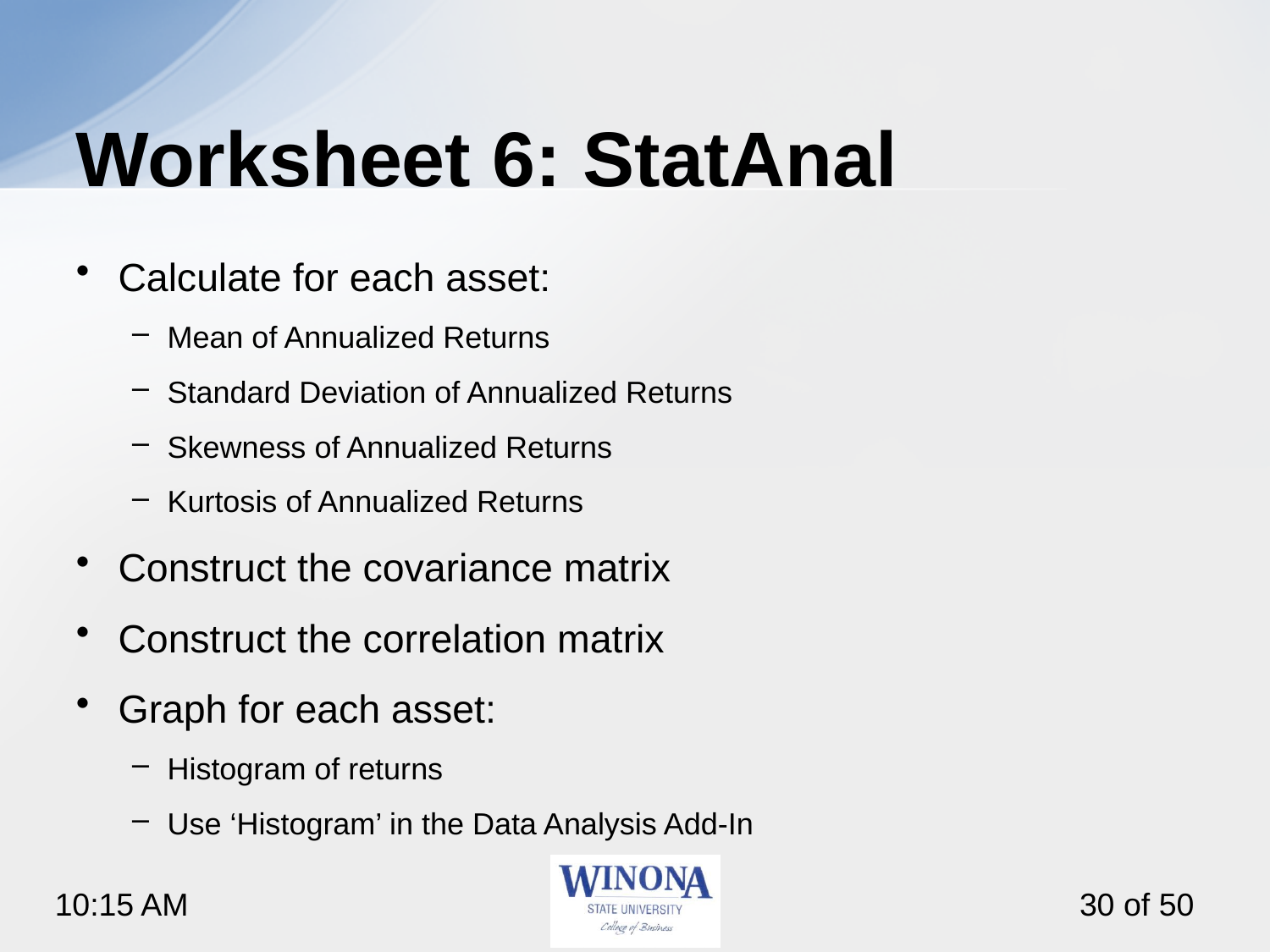

# Worksheet 6: StatAnal
Calculate for each asset:
Mean of Annualized Returns
Standard Deviation of Annualized Returns
Skewness of Annualized Returns
Kurtosis of Annualized Returns
Construct the covariance matrix
Construct the correlation matrix
Graph for each asset:
Histogram of returns
Use ‘Histogram’ in the Data Analysis Add-In